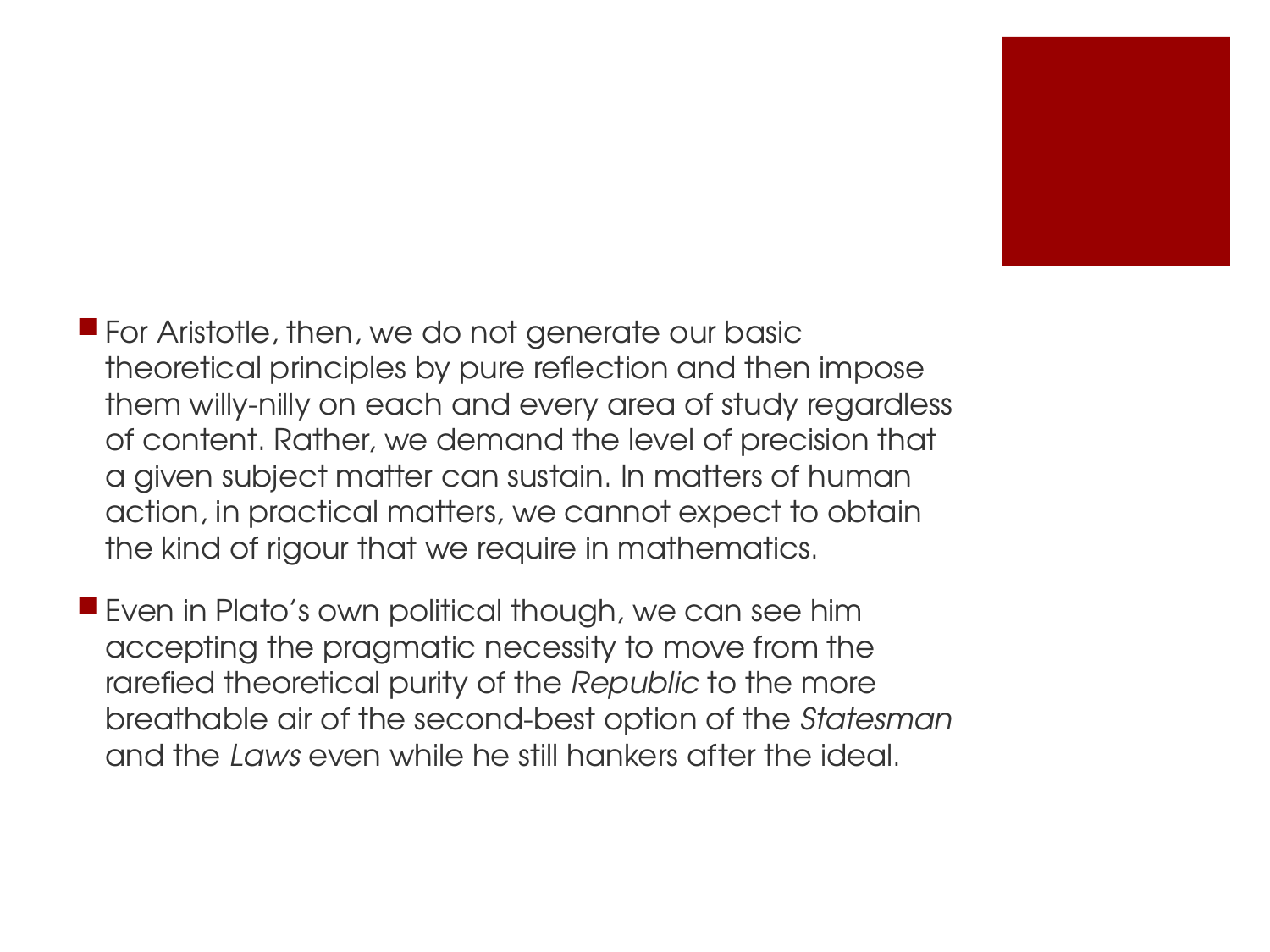

#
For Aristotle, then, we do not generate our basic theoretical principles by pure reflection and then impose them willy-nilly on each and every area of study regardless of content. Rather, we demand the level of precision that a given subject matter can sustain. In matters of human action, in practical matters, we cannot expect to obtain the kind of rigour that we require in mathematics.
Even in Plato’s own political though, we can see him accepting the pragmatic necessity to move from the rarefied theoretical purity of the Republic to the more breathable air of the second-best option of the Statesman and the Laws even while he still hankers after the ideal.